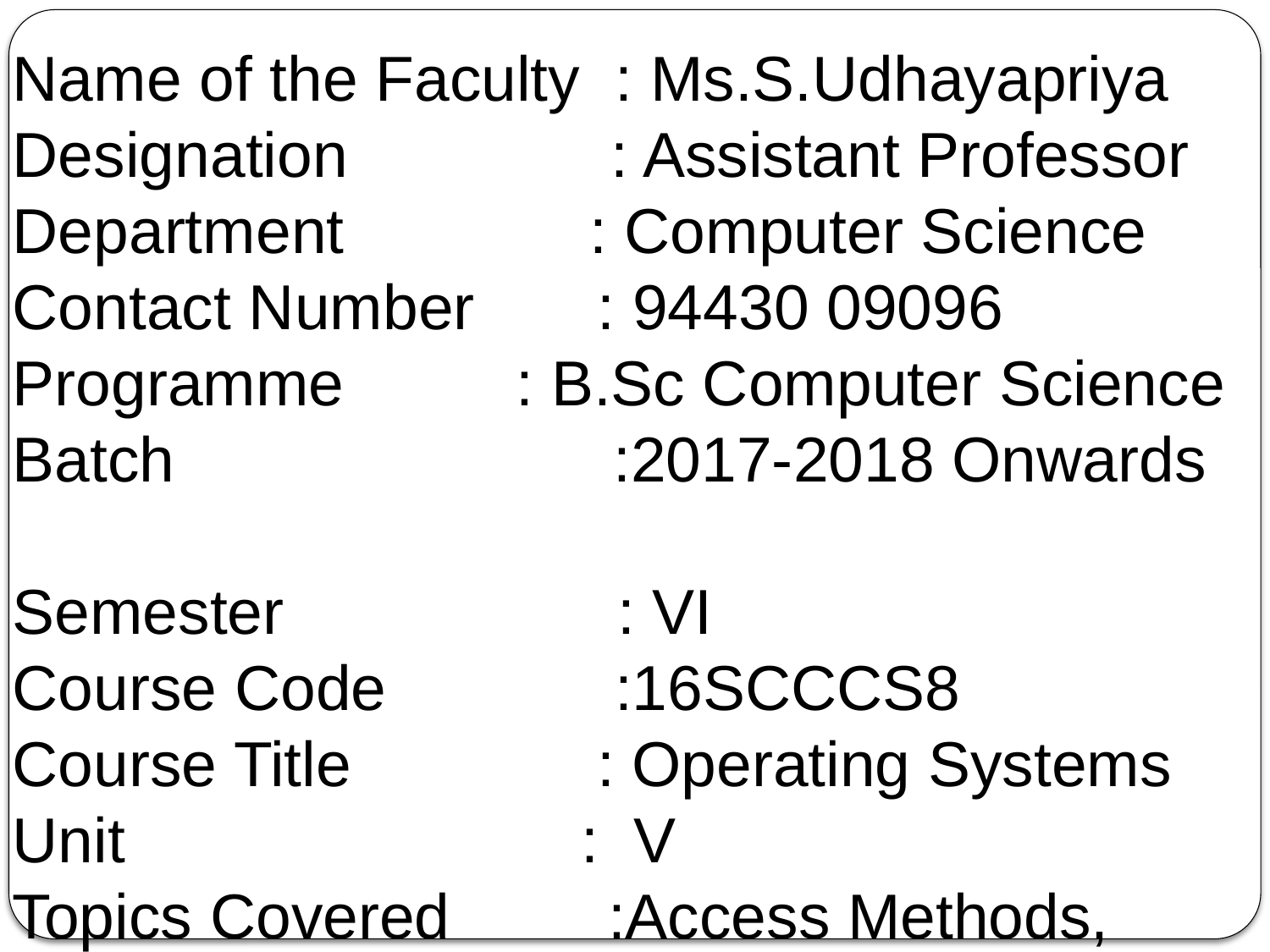

Name of the Faculty  : Ms.S.Udhayapriya
Designation               : Assistant Professor
Department              : Computer Science
Contact Number       : 94430 09096
Programme 	       : B.Sc Computer Science
Batch                         :2017-2018 Onwards
Semester                   : VI
Course Code             :16SCCCS8
Course Title              : Operating Systems
Unit                          :  V
Topics Covered         :Access Methods, Access control       			         verification Module